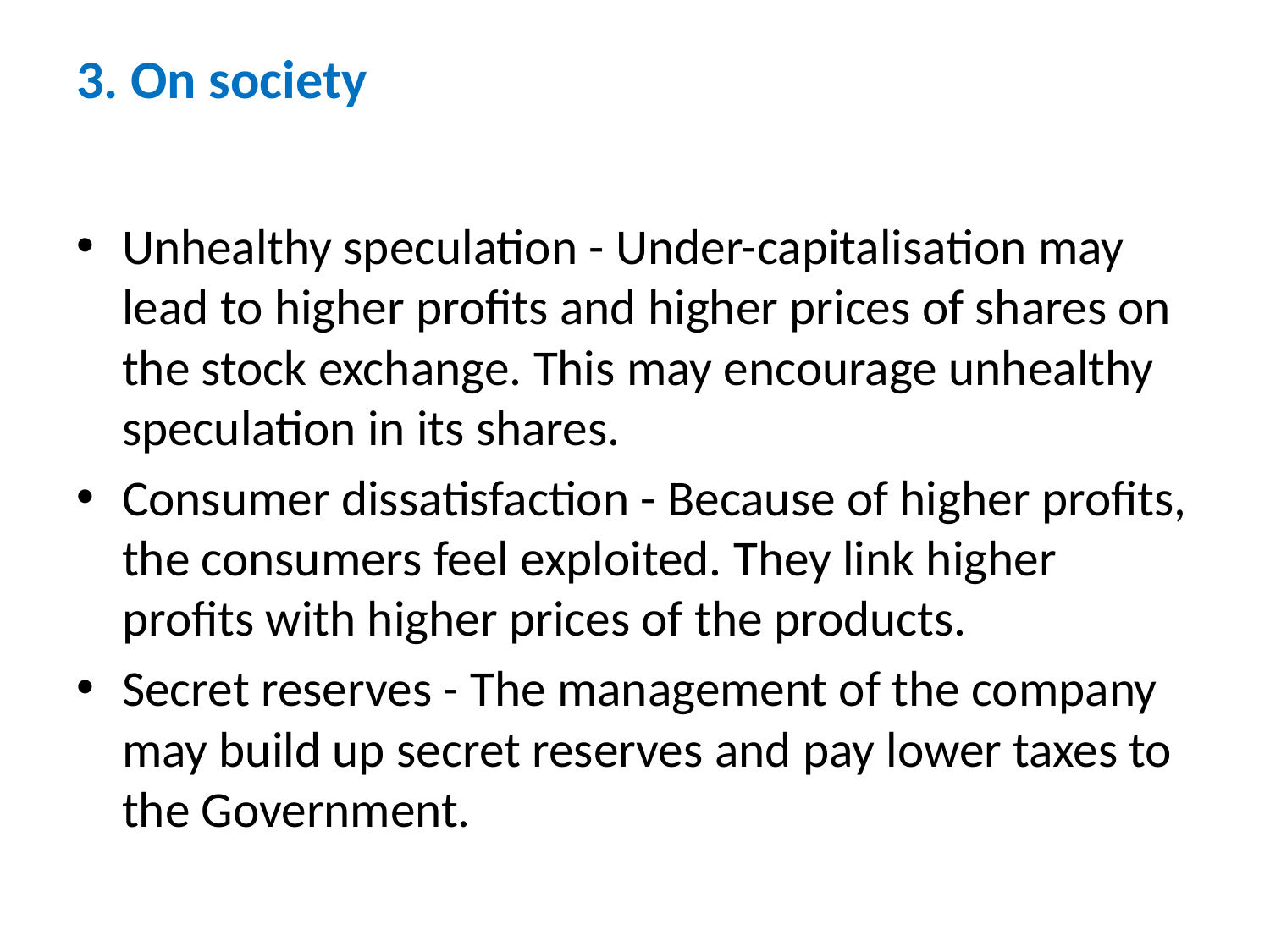

# 3. On society

Unhealthy speculation - Under-capitalisation may lead to higher profits and higher prices of shares on the stock exchange. This may encourage unhealthy speculation in its shares.
Consumer dissatisfaction - Because of higher profits, the consumers feel exploited. They link higher profits with higher prices of the products.
Secret reserves - The management of the company may build up secret reserves and pay lower taxes to the Government.